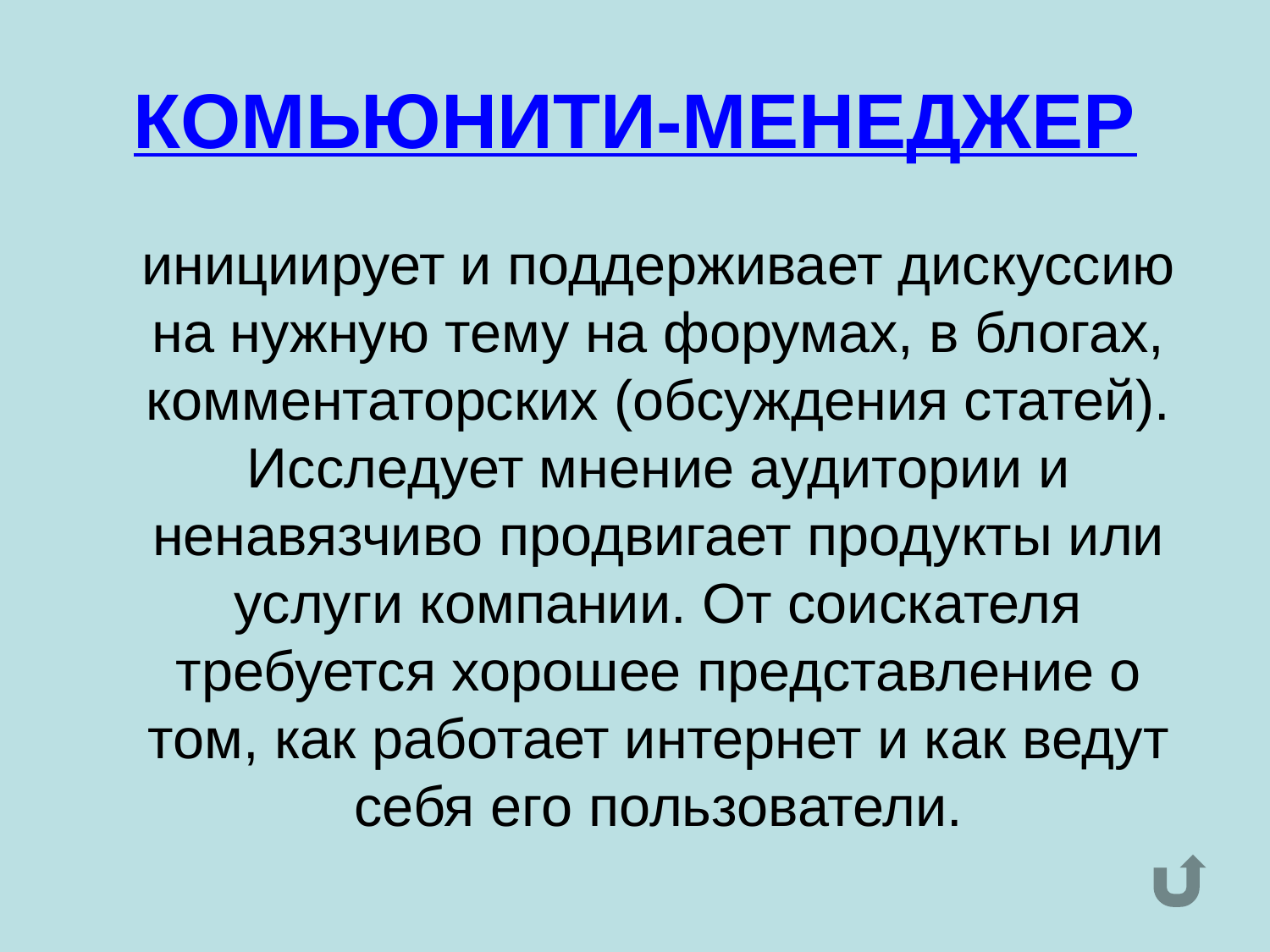

# КОМЬЮНИТИ-МЕНЕДЖЕР
	инициирует и поддерживает дискуссию на нужную тему на форумах, в блогах, комментаторских (обсуждения статей). Исследует мнение аудитории и ненавязчиво продвигает продукты или услуги компании. От соискателя требуется хорошее представление о том, как работает интернет и как ведут себя его пользователи.